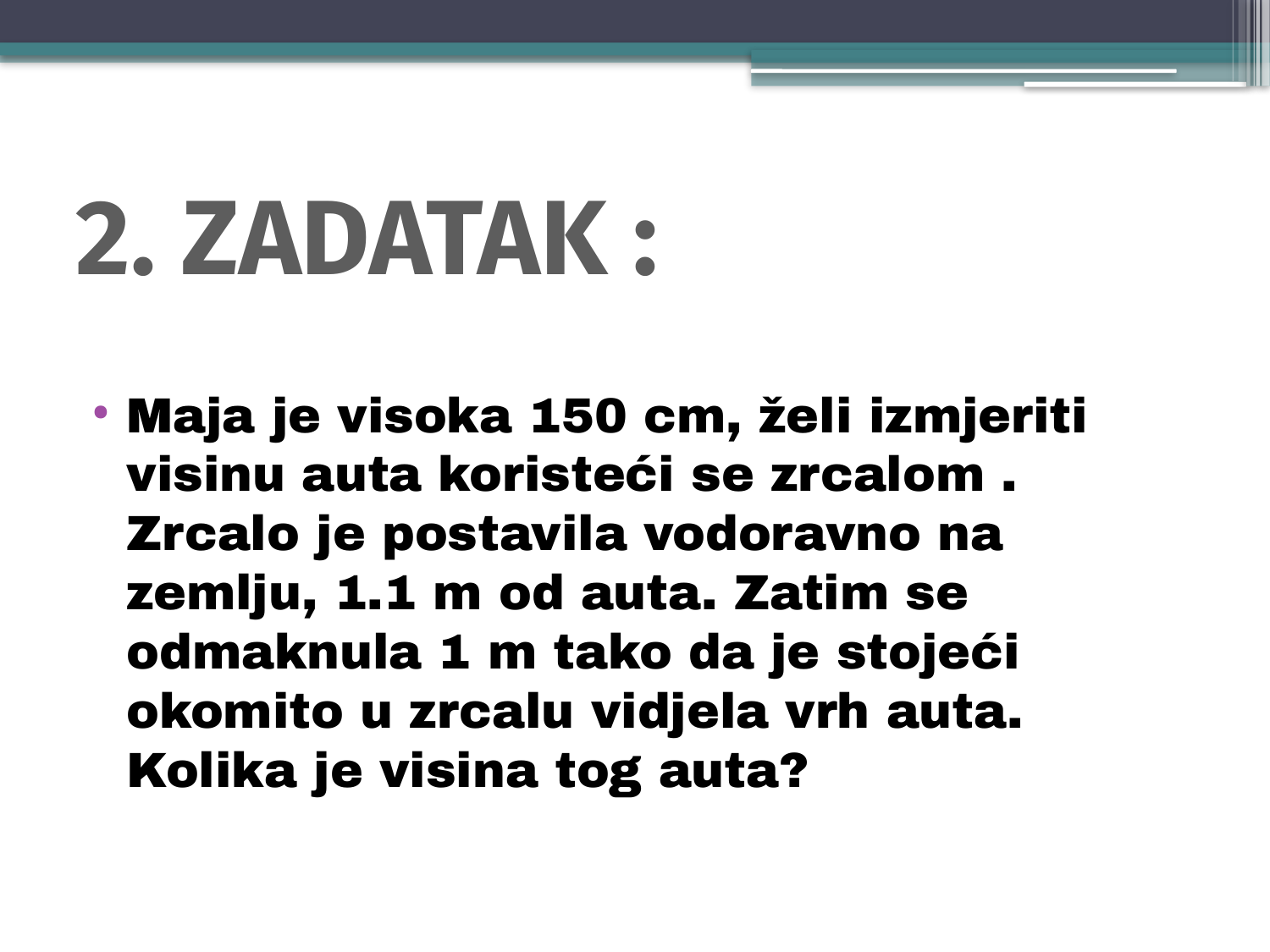

# 2. ZADATAK :

Maja je visoka 150 cm, želi izmjeriti visinu auta koristeći se zrcalom . Zrcalo je postavila vodoravno na zemlju, 1.1 m od auta. Zatim se odmaknula 1 m tako da je stojeći okomito u zrcalu vidjela vrh auta. Kolika je visina tog auta?